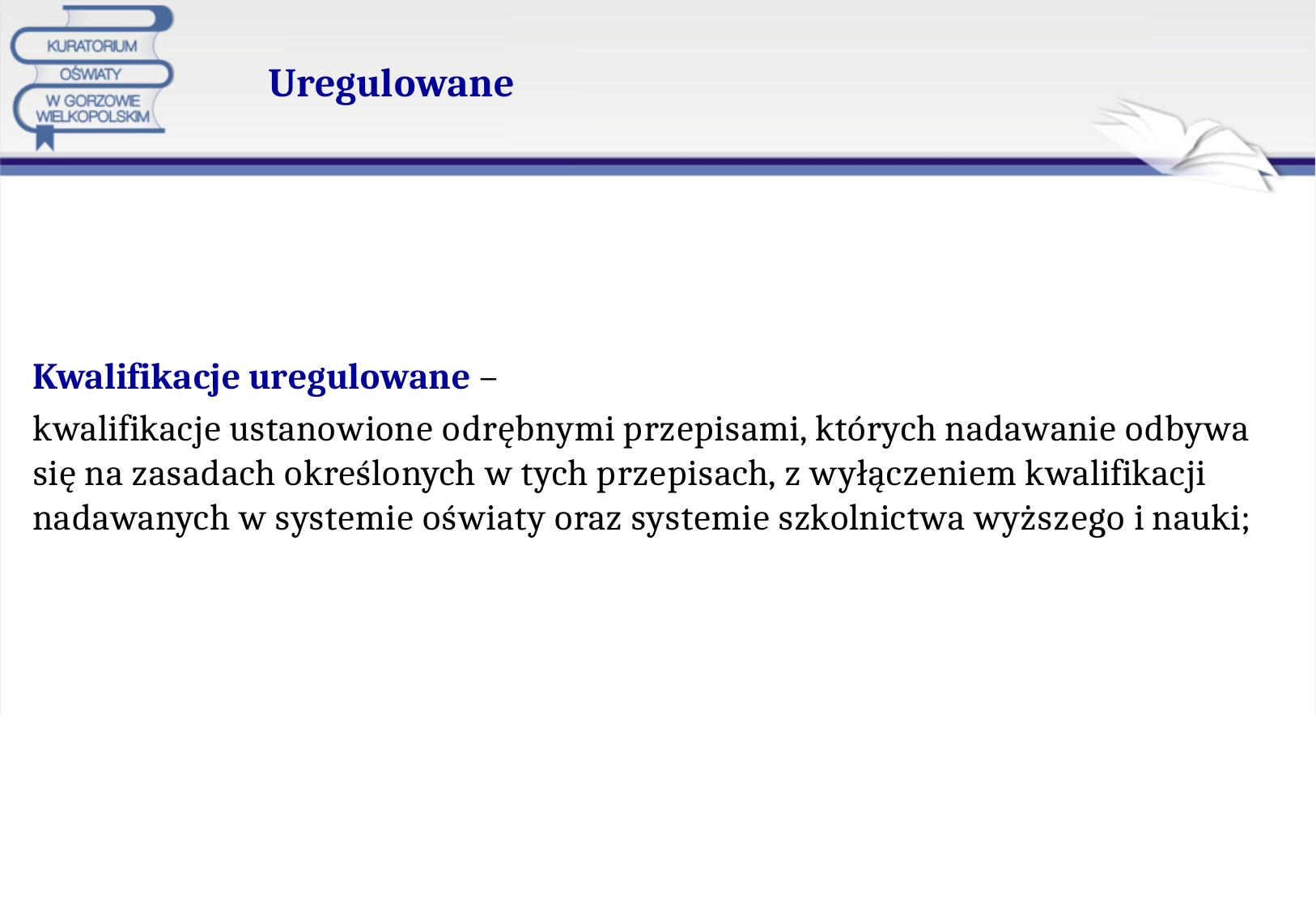

# Uregulowane

Kwalifikacje uregulowane –
kwalifikacje ustanowione odrębnymi przepisami, których nadawanie odbywa się na zasadach określonych w tych przepisach, z wyłączeniem kwalifikacji nadawanych w systemie oświaty oraz systemie szkolnictwa wyższego i nauki;